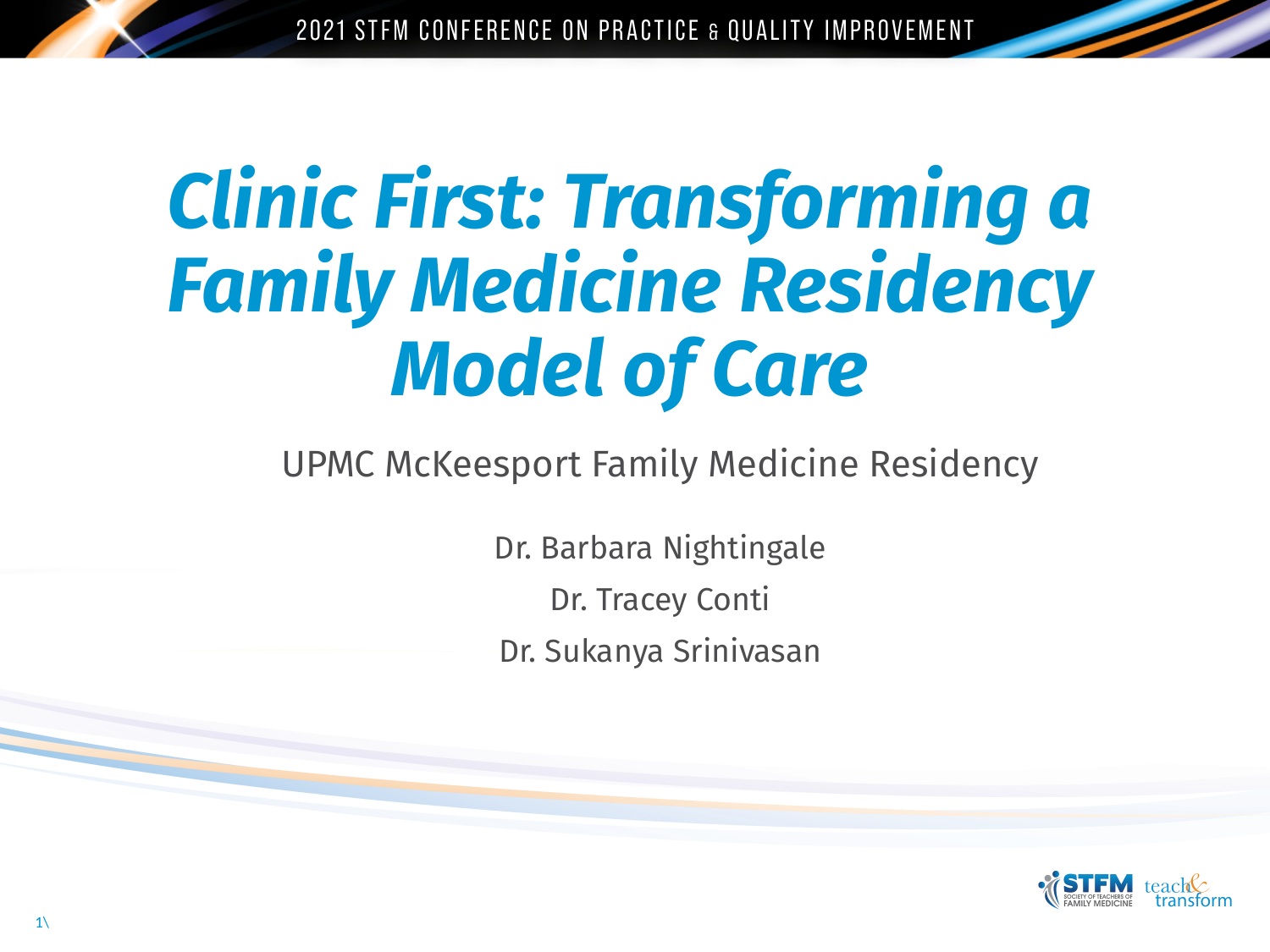

# Clinic First: Transforming a Family Medicine Residency Model of Care
UPMC McKeesport Family Medicine Residency

Dr. Barbara Nightingale
Dr. Tracey Conti
Dr. Sukanya Srinivasan